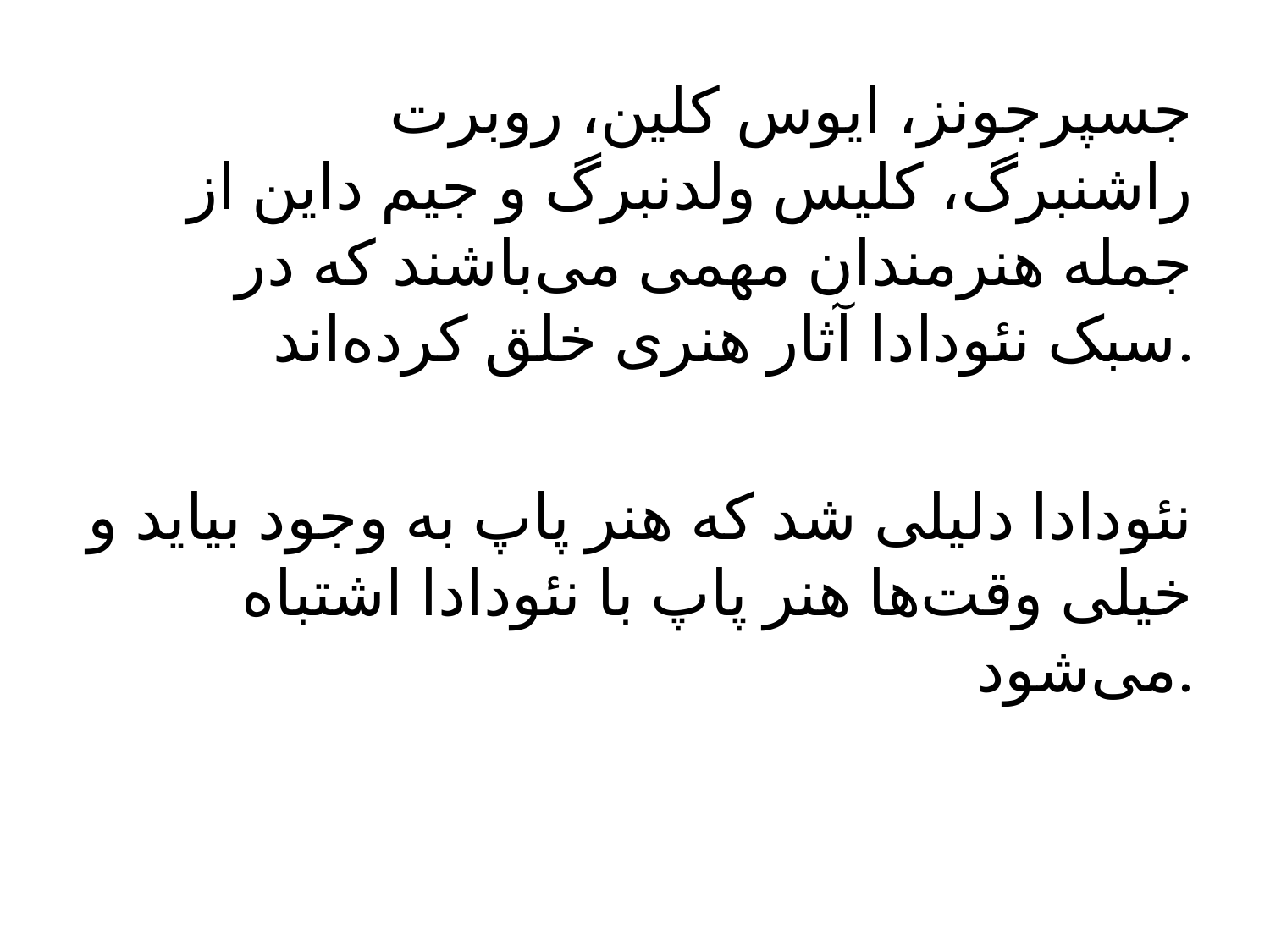

جسپرجونز، ایوس کلین، روبرت راشنبرگ، کلیس ولدنبرگ و جیم داین از جمله هنرمندان مهمی می‌باشند که در سبک نئودادا آثار هنری خلق کرده‌اند.

نئودادا دلیلی شد که هنر پاپ به وجود بیاید و خیلی وقت‌ها هنر پاپ با نئودادا اشتباه می‌شود.